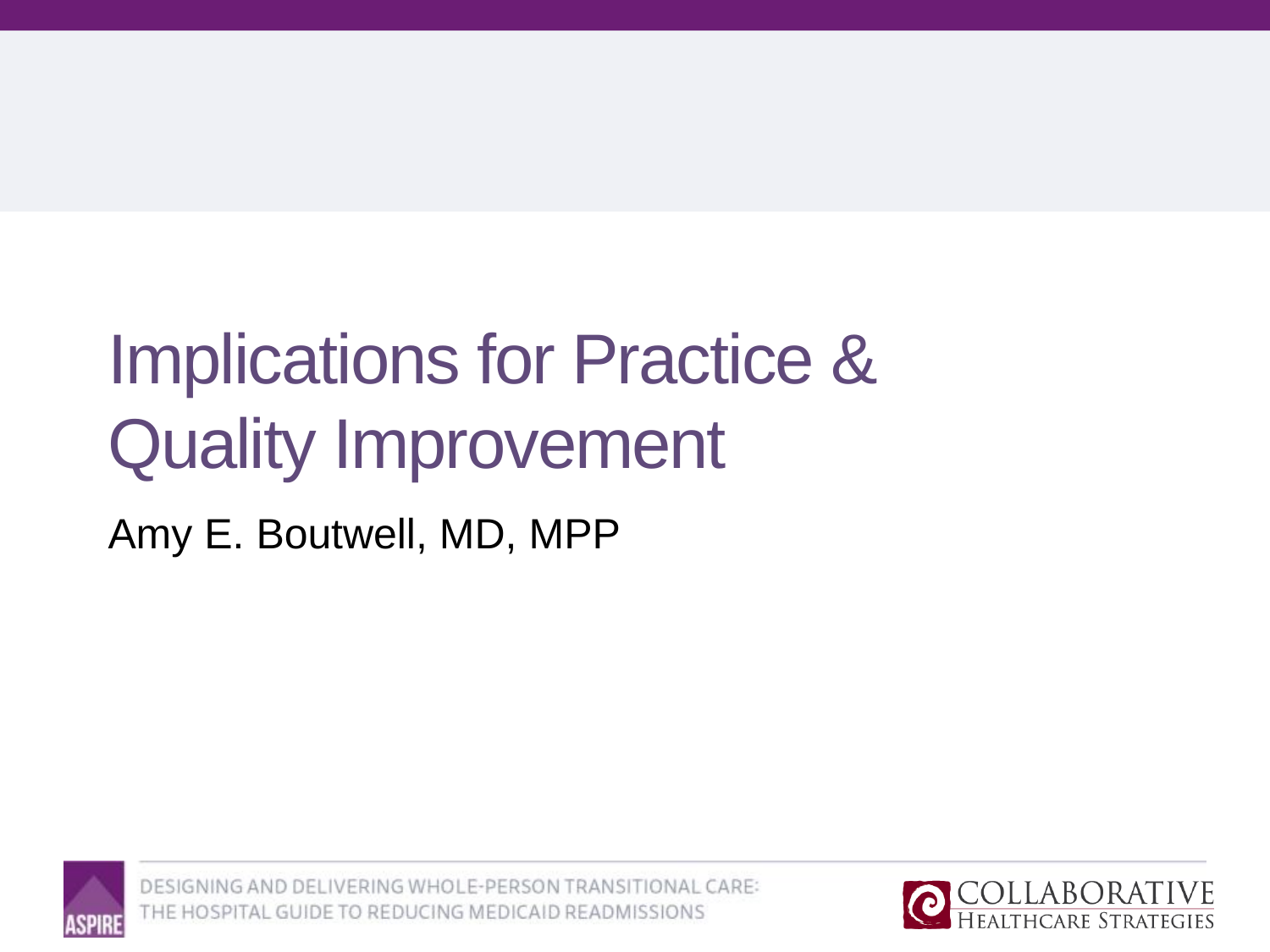

Implications for Practice & Quality Improvement
Amy E. Boutwell, MD, MPP